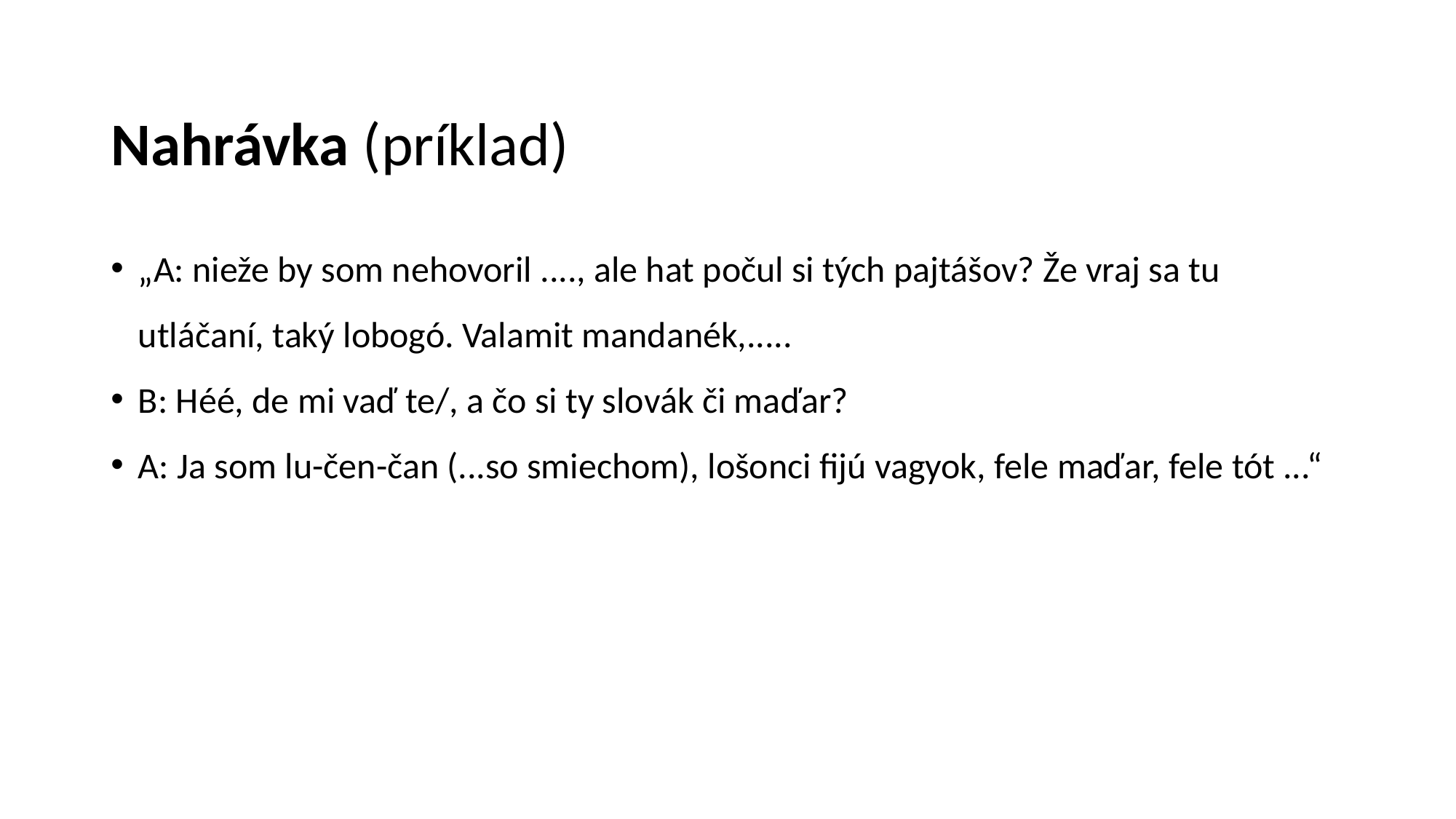

# Nahrávka (príklad)
„A: nieže by som nehovoril ...., ale hat počul si tých pajtášov? Že vraj sa tu utláčaní, taký lobogó. Valamit mandanék,.....
B: Héé, de mi vaď te/, a čo si ty slovák či maďar?
A: Ja som lu-čen-čan (...so smiechom), lošonci fijú vagyok, fele maďar, fele tót ...“